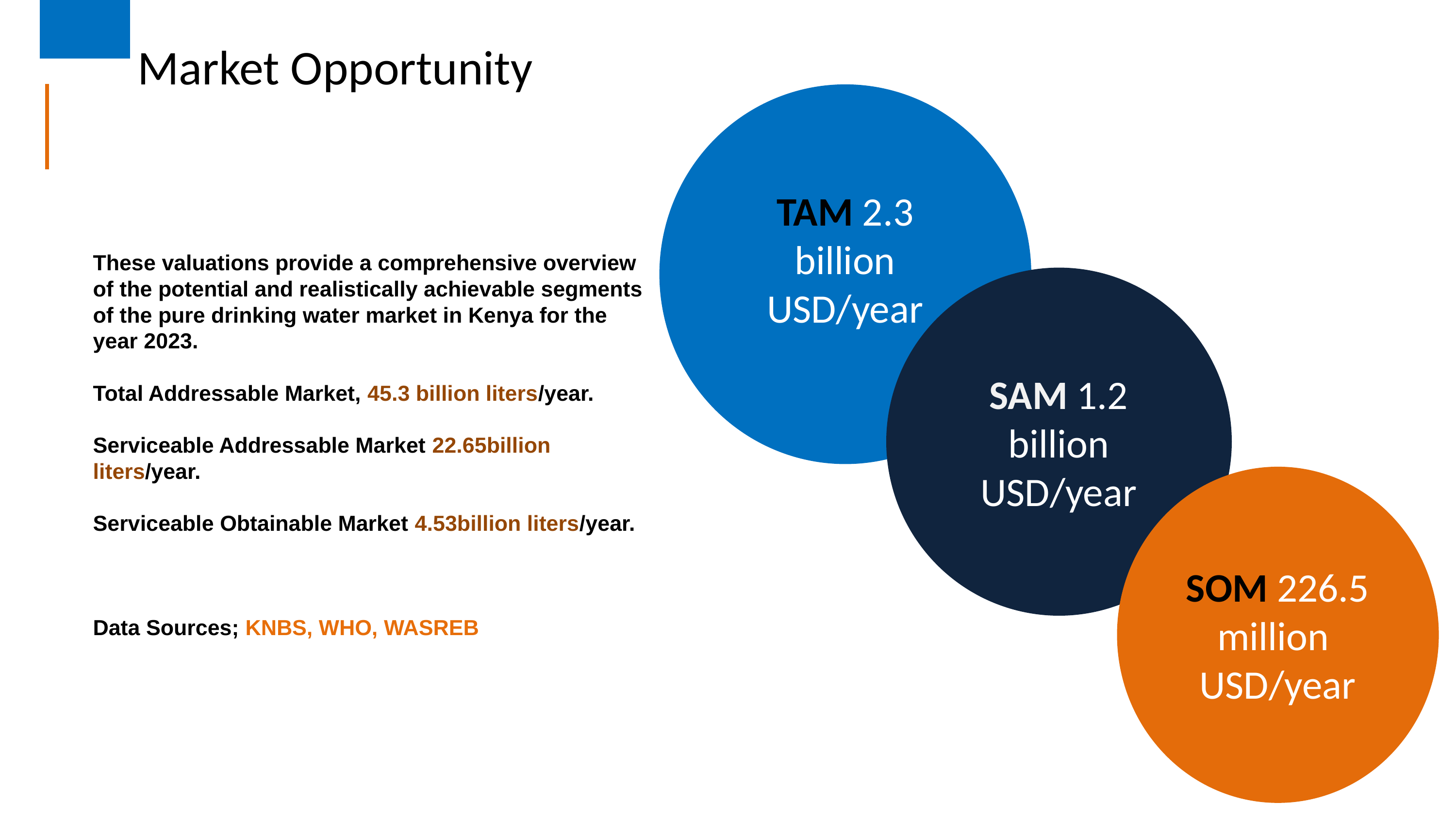

Market Opportunity

TAM 2.3 billion USD/year
These valuations provide a comprehensive overview of the potential and realistically achievable segments of the pure drinking water market in Kenya for the year 2023.​

Total Addressable Market, 45.3 billion liters/year.

Serviceable Addressable Market 22.65billion liters/year.

Serviceable Obtainable Market 4.53billion liters/year.

Data Sources; KNBS, WHO, WASREB

SAM 1.2 billion USD/year

SOM 226.5 million  USD/year